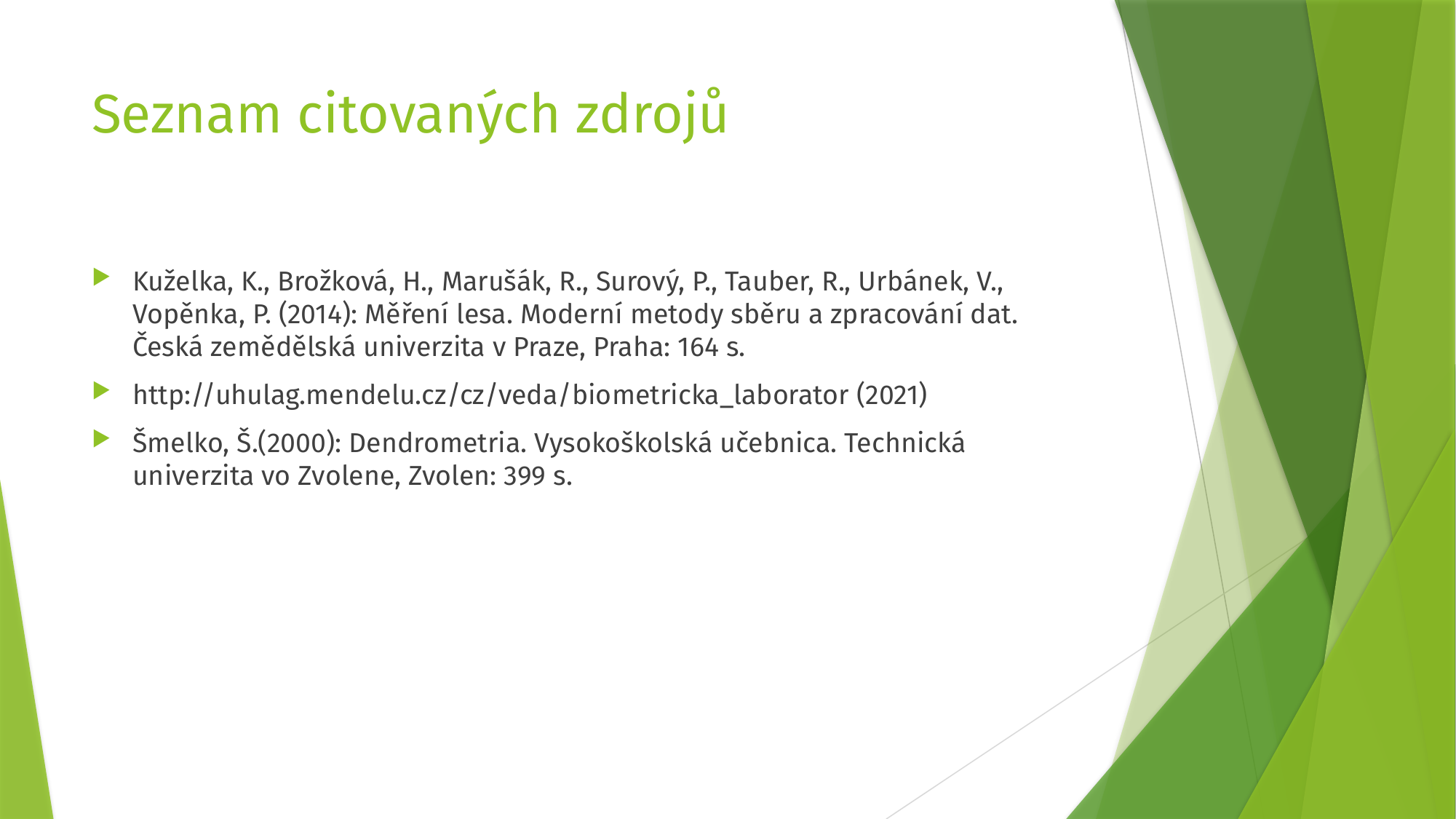

# Seznam citovaných zdrojů
Kuželka, K., Brožková, H., Marušák, R., Surový, P., Tauber, R., Urbánek, V., Vopěnka, P. (2014): Měření lesa. Moderní metody sběru a zpracování dat. Česká zemědělská univerzita v Praze, Praha: 164 s.
http://uhulag.mendelu.cz/cz/veda/biometricka_laborator (2021)
Šmelko, Š.(2000): Dendrometria. Vysokoškolská učebnica. Technická univerzita vo Zvolene, Zvolen: 399 s.